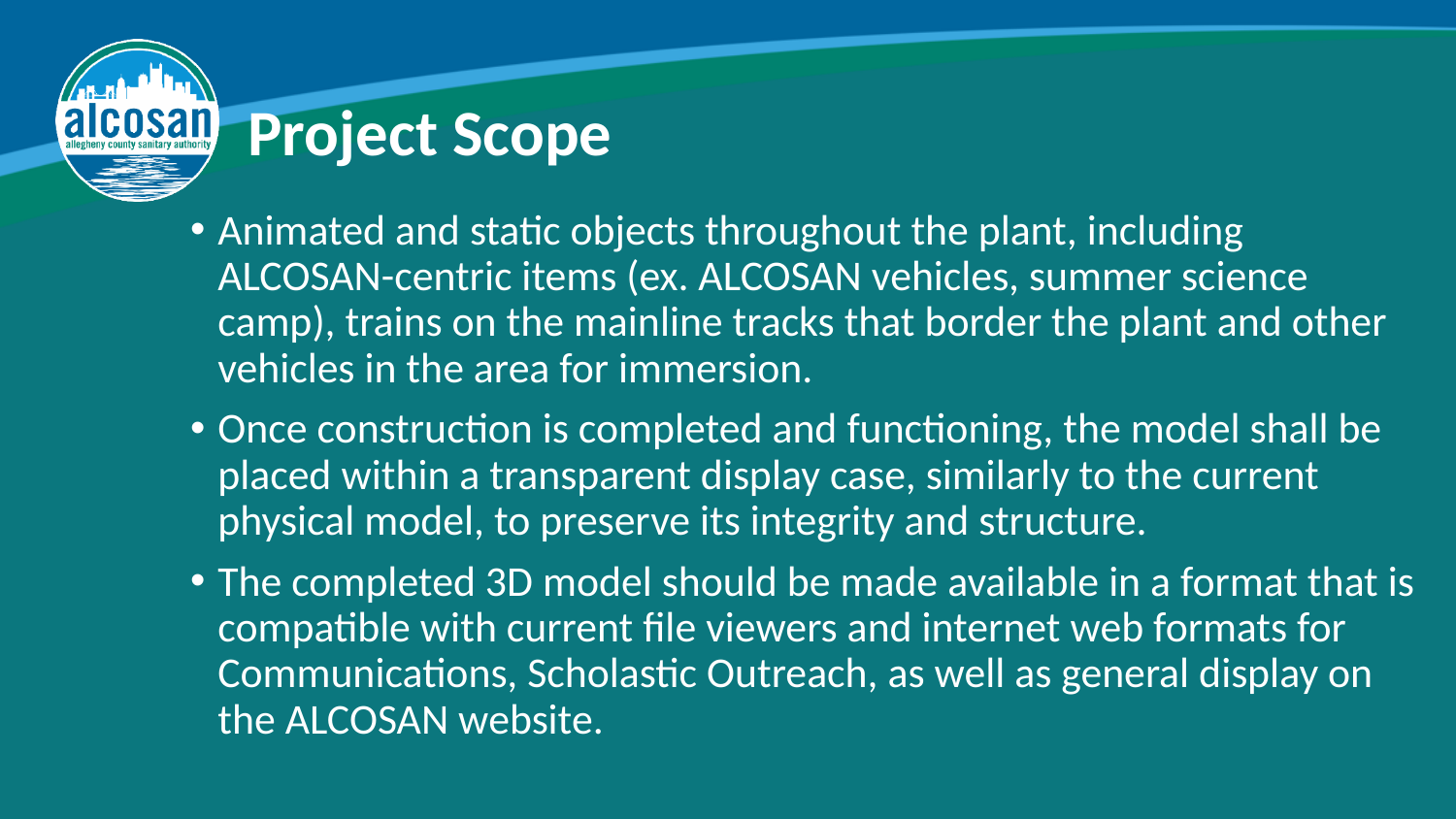

Project Scope

Animated and static objects throughout the plant, including ALCOSAN-centric items (ex. ALCOSAN vehicles, summer science camp), trains on the mainline tracks that border the plant and other vehicles in the area for immersion.
Once construction is completed and functioning, the model shall be placed within a transparent display case, similarly to the current physical model, to preserve its integrity and structure.
The completed 3D model should be made available in a format that is compatible with current file viewers and internet web formats for Communications, Scholastic Outreach, as well as general display on the ALCOSAN website.